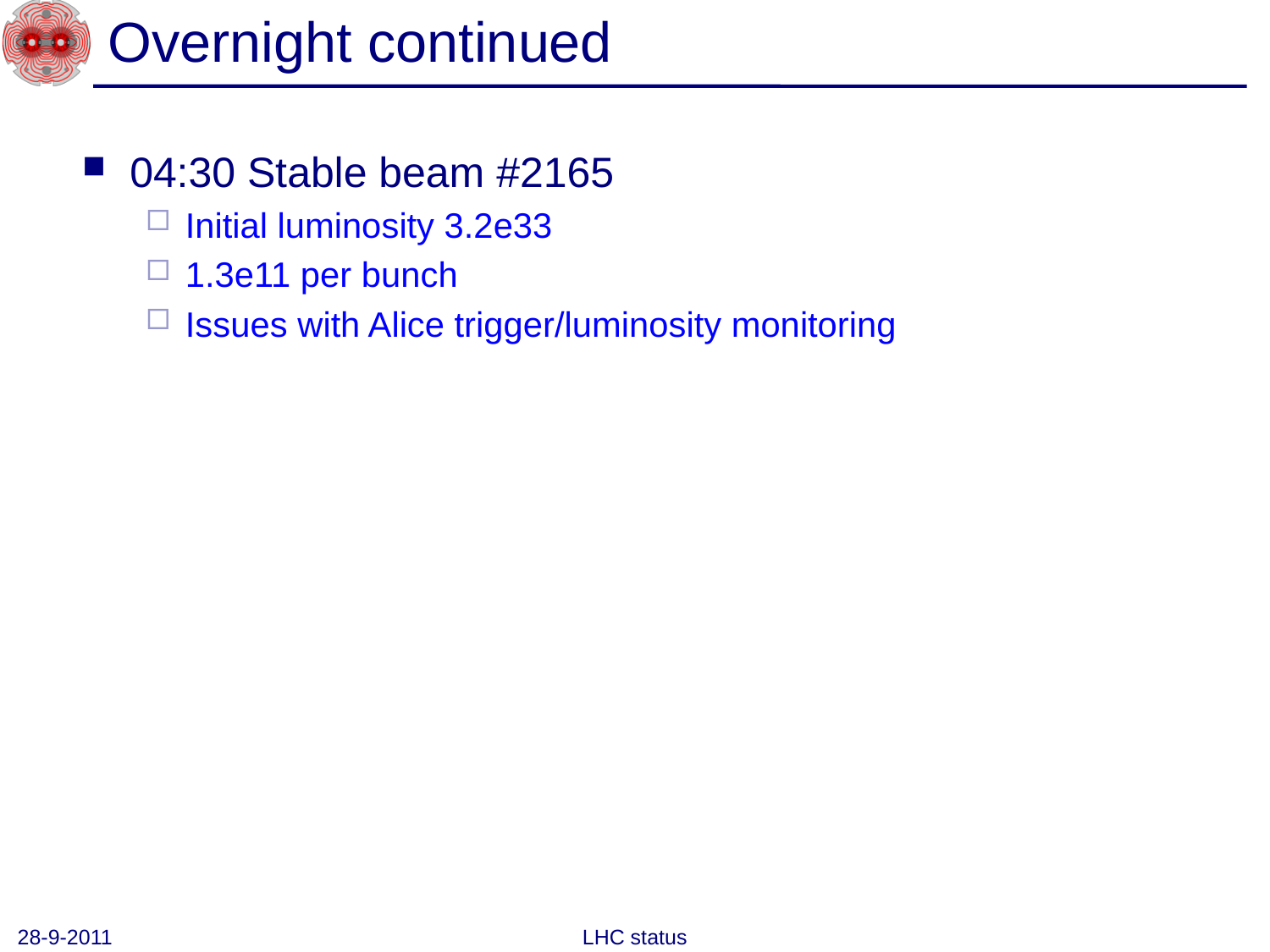

# Overnight continued
04:30 Stable beam #2165
Initial luminosity 3.2e33
1.3e11 per bunch
Issues with Alice trigger/luminosity monitoring

28-9-2011
LHC status